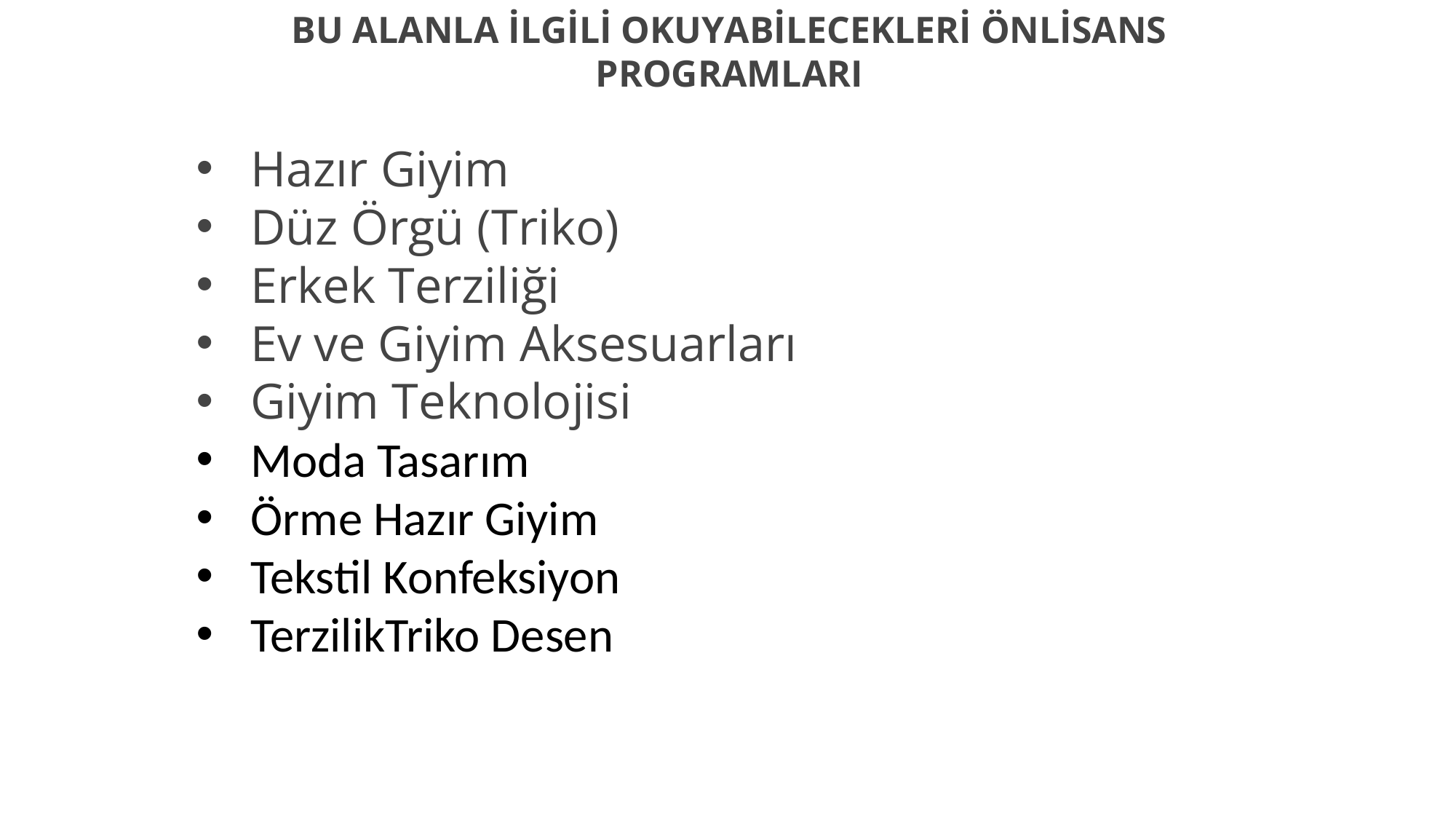

BU ALANLA İLGİLİ OKUYABİLECEKLERİ ÖNLİSANS PROGRAMLARI
Hazır Giyim
Düz Örgü (Triko)
Erkek Terziliği
Ev ve Giyim Aksesuarları
Giyim Teknolojisi
Moda Tasarım
Örme Hazır Giyim
Tekstil Konfeksiyon
TerzilikTriko Desen